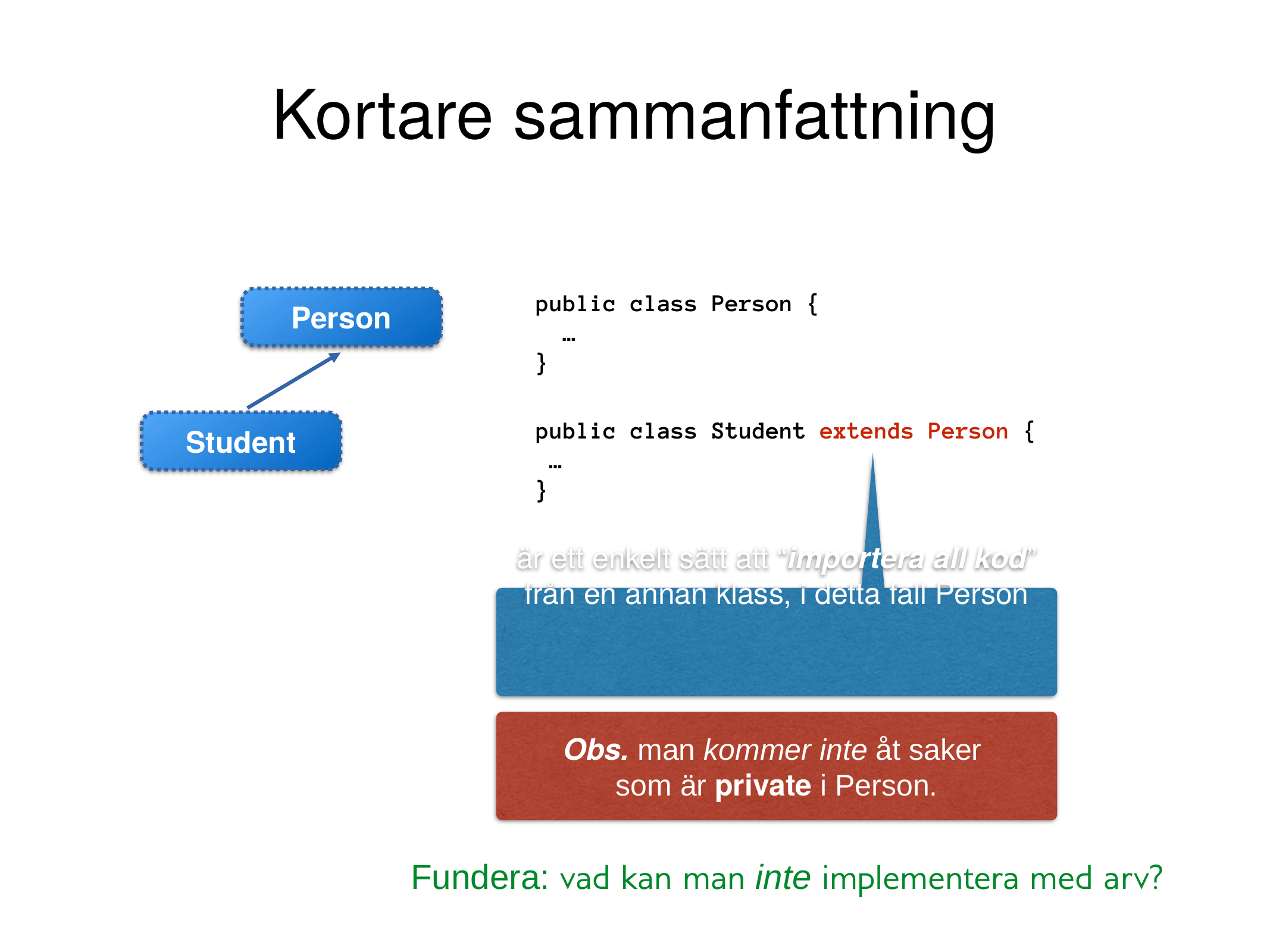

Kortare sammanfattning
public class Person {
  …
}
Person

Student
public class Student extends Person {
 …
}
är ett enkelt sätt att “importera all kod” från en annan klass, i detta fall Person
Obs. man kommer inte åt saker
som är private i Person.
Fundera: vad kan man inte implementera med arv?